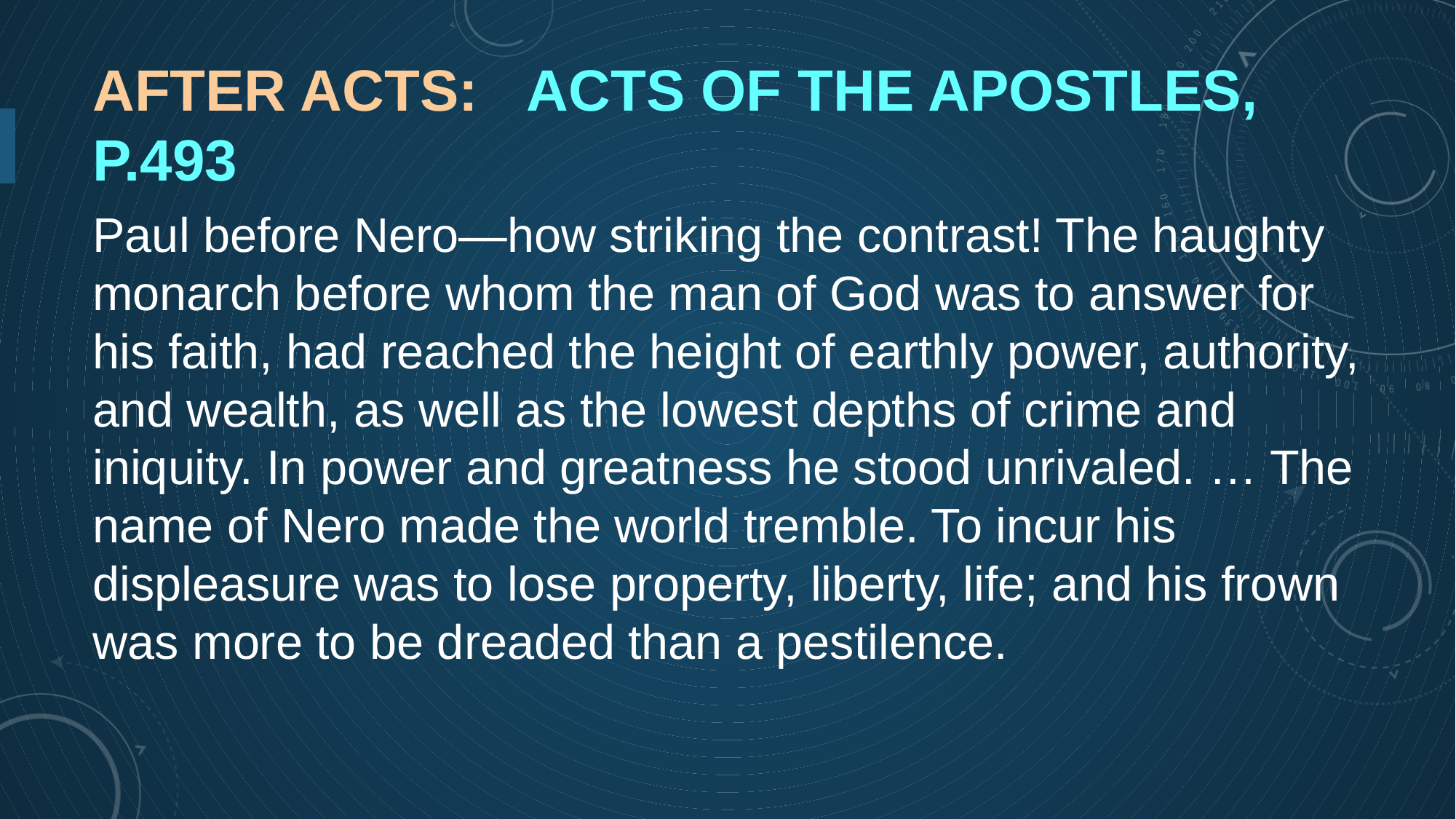

# After Acts:   Acts of the Apostles, p.493
Paul before Nero—how striking the contrast! The haughty monarch before whom the man of God was to answer for his faith, had reached the height of earthly power, authority, and wealth, as well as the lowest depths of crime and iniquity. In power and greatness he stood unrivaled. … The name of Nero made the world tremble. To incur his displeasure was to lose property, liberty, life; and his frown was more to be dreaded than a pestilence.